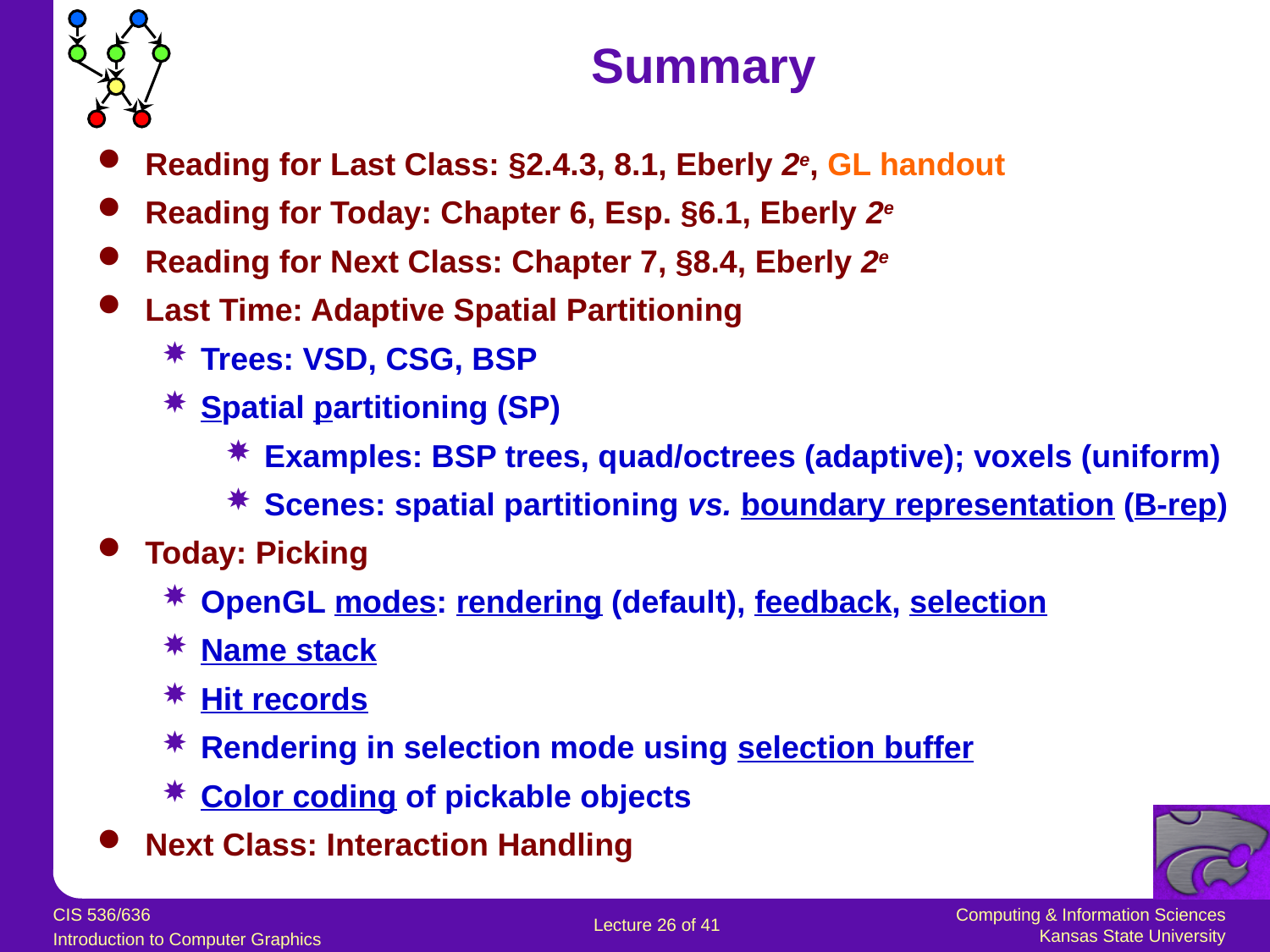

Summary
Reading for Last Class: §2.4.3, 8.1, Eberly 2e, GL handout
Reading for Today: Chapter 6, Esp. §6.1, Eberly 2e
Reading for Next Class: Chapter 7, §8.4, Eberly 2e
Last Time: Adaptive Spatial Partitioning
Trees: VSD, CSG, BSP
Spatial partitioning (SP)
Examples: BSP trees, quad/octrees (adaptive); voxels (uniform)
Scenes: spatial partitioning vs. boundary representation (B-rep)
Today: Picking
OpenGL modes: rendering (default), feedback, selection
Name stack
Hit records
Rendering in selection mode using selection buffer
Color coding of pickable objects
Next Class: Interaction Handling